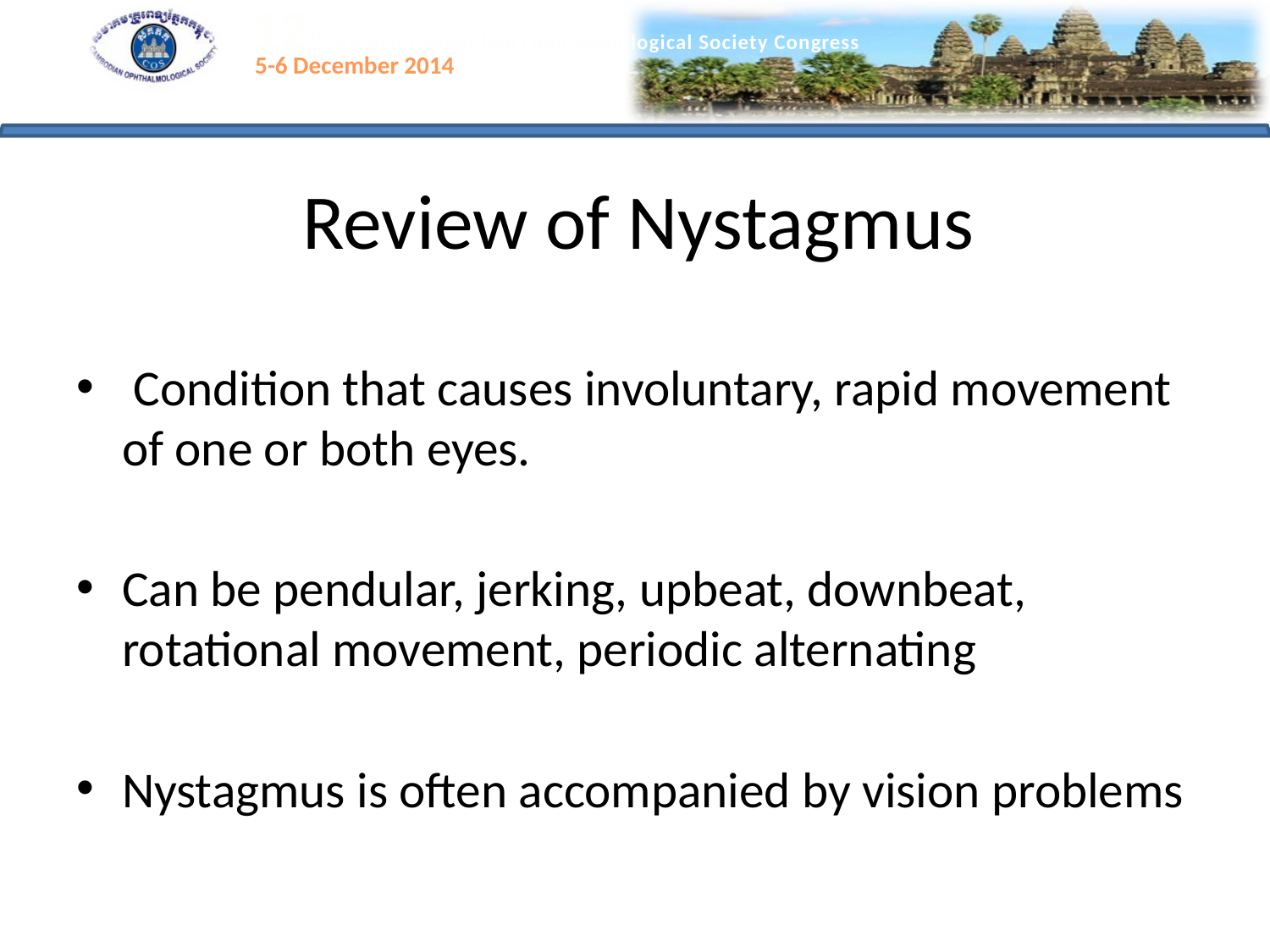

# Review of Nystagmus
 Condition that causes involuntary, rapid movement of one or both eyes.

Can be pendular, jerking, upbeat, downbeat, rotational movement, periodic alternating

Nystagmus is often accompanied by vision problems